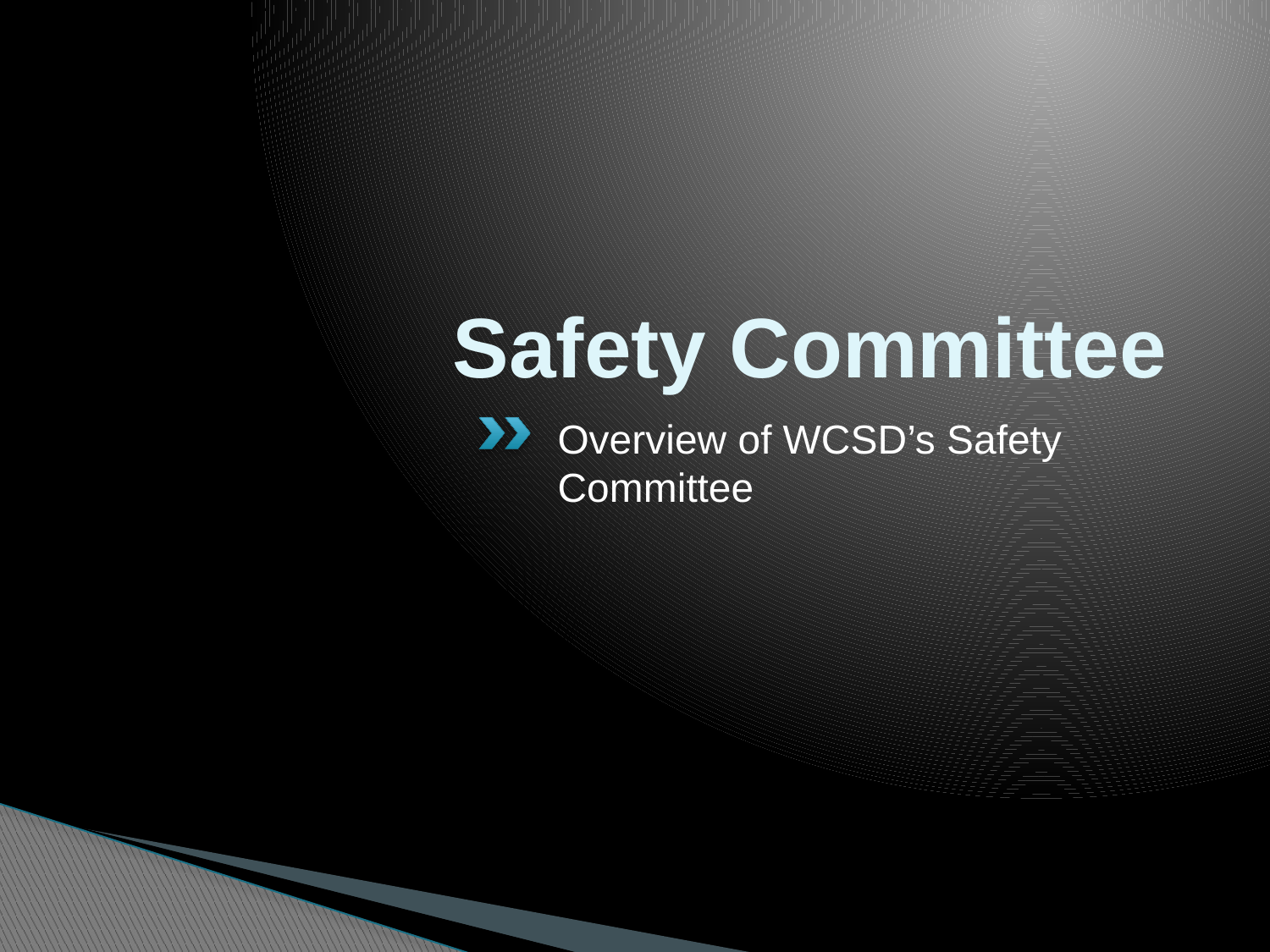

# Safety Committee
Overview of WCSD’s Safety Committee